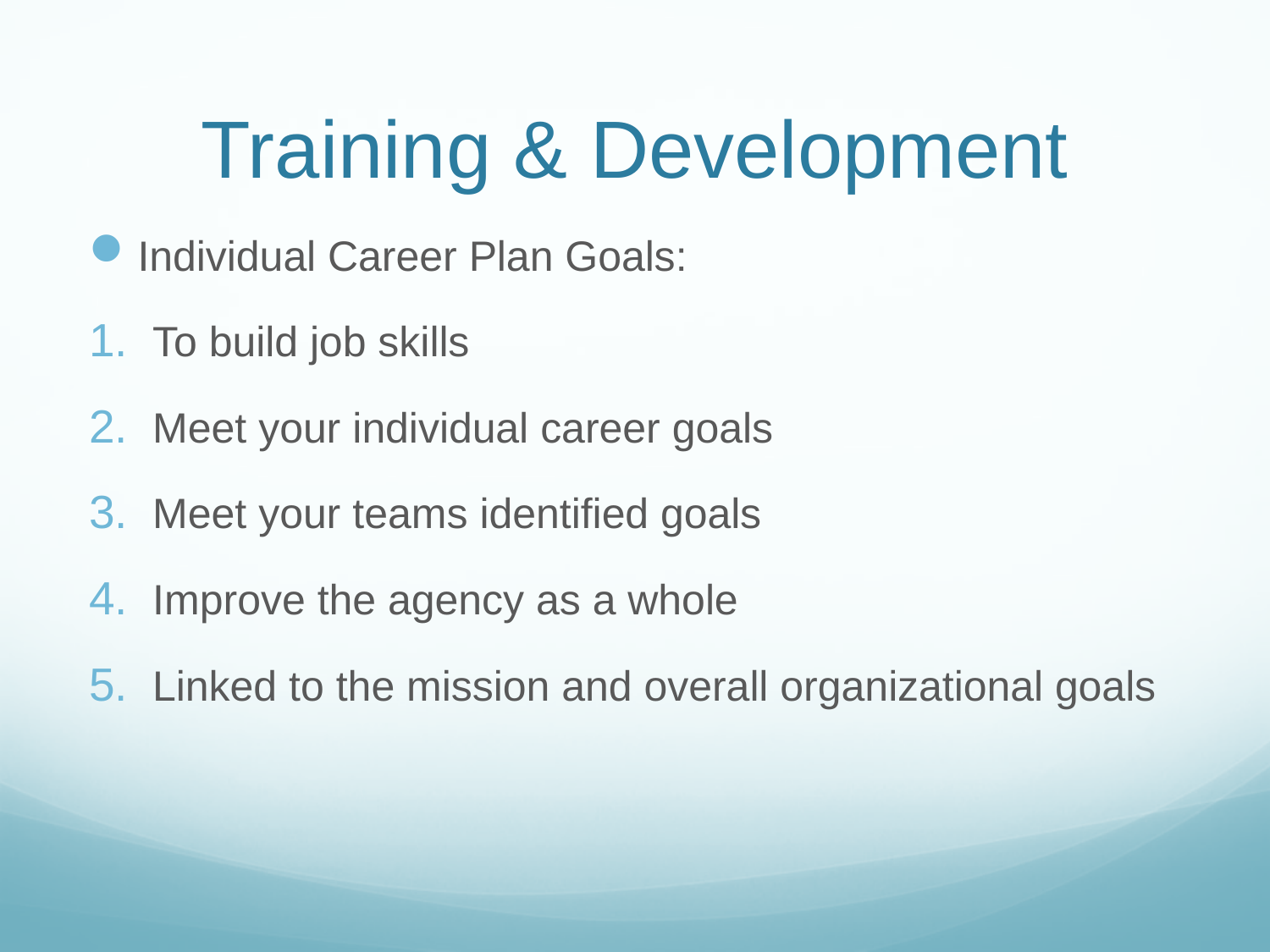

# Training & Development
Individual Career Plan Goals:
To build job skills
Meet your individual career goals
Meet your teams identified goals
Improve the agency as a whole
Linked to the mission and overall organizational goals